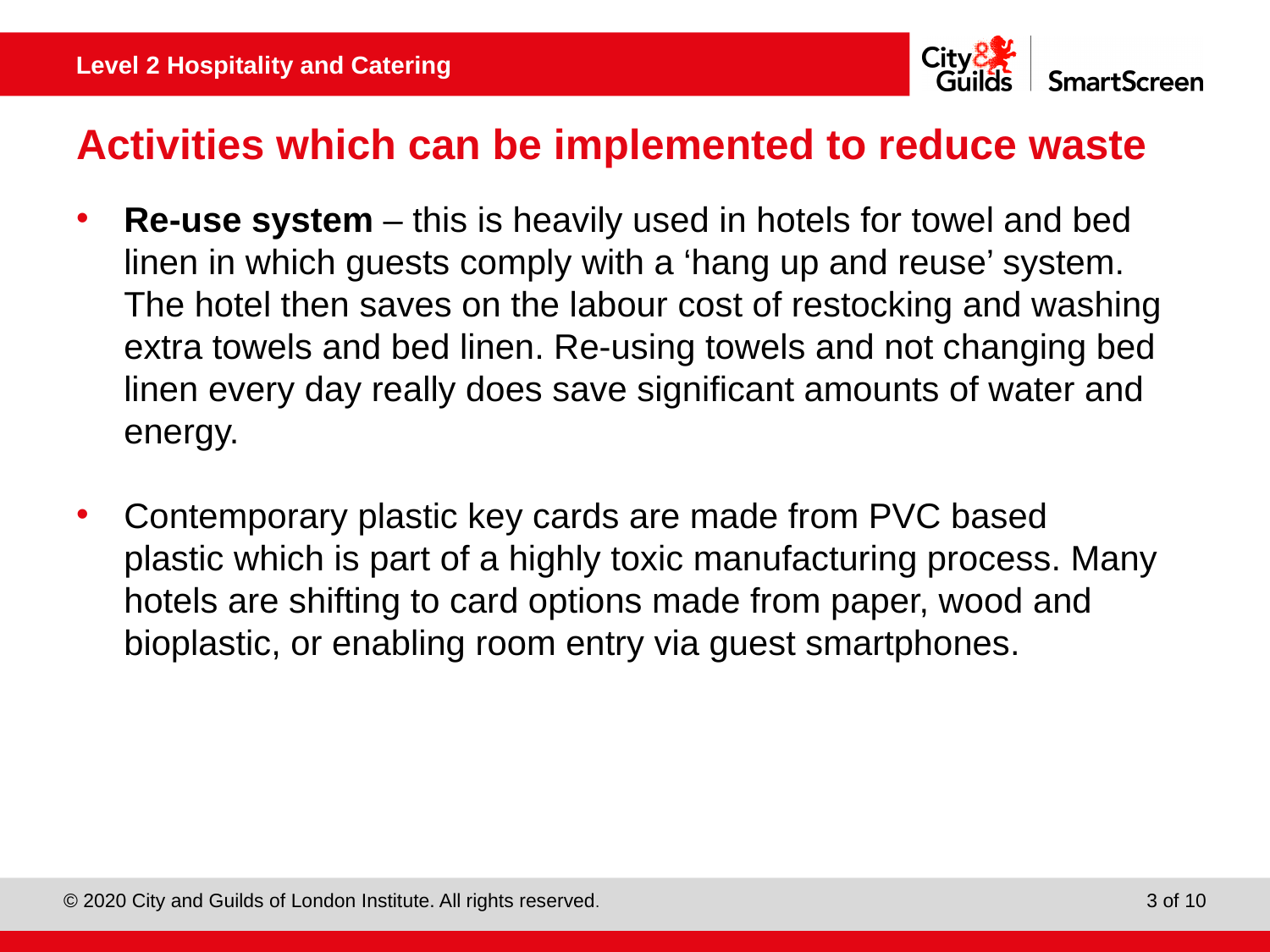

# Activities which can be implemented to reduce waste
Re-use system – this is heavily used in hotels for towel and bed linen in which guests comply with a ‘hang up and reuse’ system. The hotel then saves on the labour cost of restocking and washing extra towels and bed linen. Re-using towels and not changing bed linen every day really does save significant amounts of water and energy.

Contemporary plastic key cards are made from PVC based plastic which is part of a highly toxic manufacturing process. Many hotels are shifting to card options made from paper, wood and bioplastic, or enabling room entry via guest smartphones.